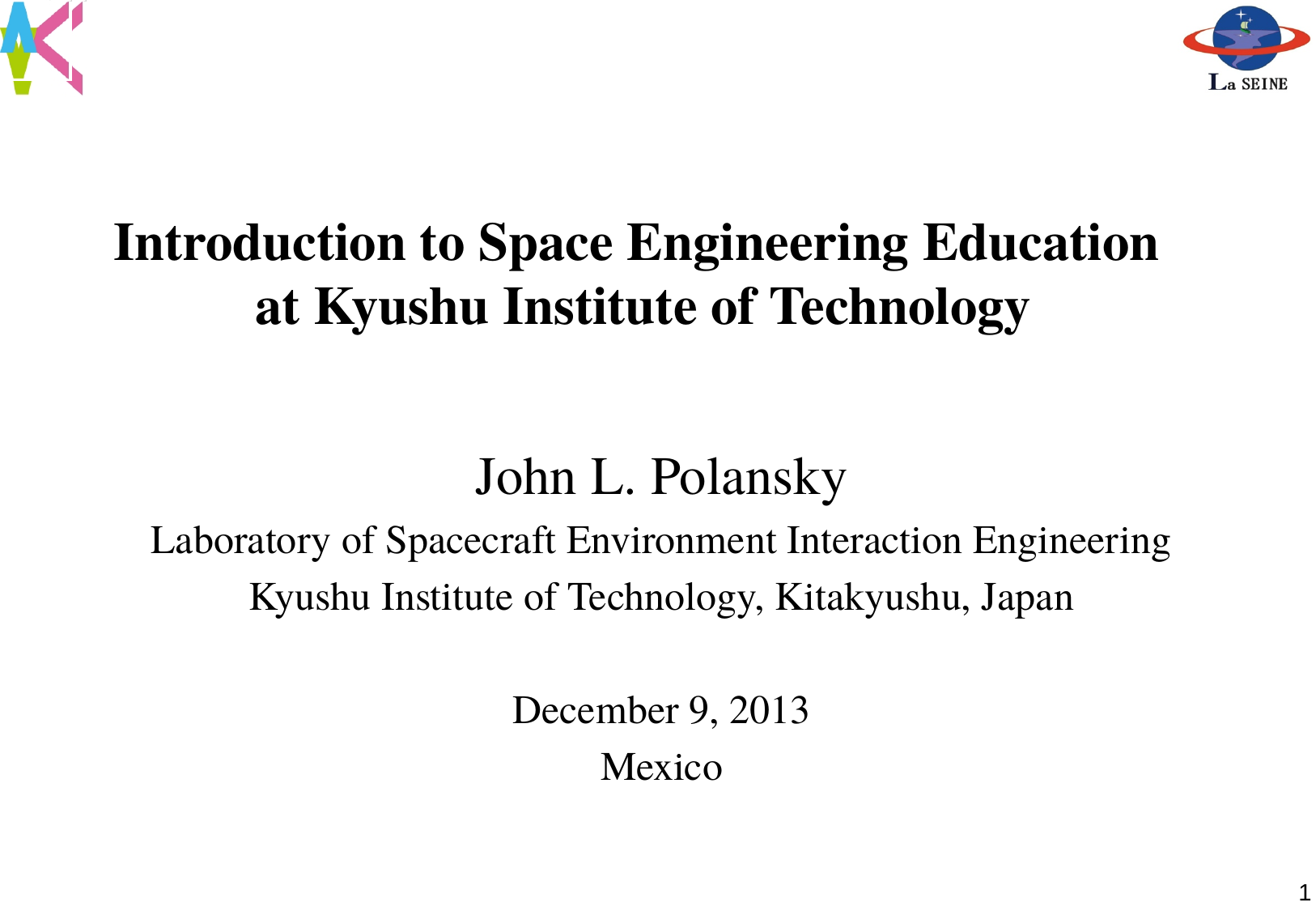

# Introduction to Space Engineering Education at Kyushu Institute of Technology
John L. Polansky
Laboratory of Spacecraft Environment Interaction Engineering
Kyushu Institute of Technology, Kitakyushu, Japan

December 9, 2013
Mexico
1